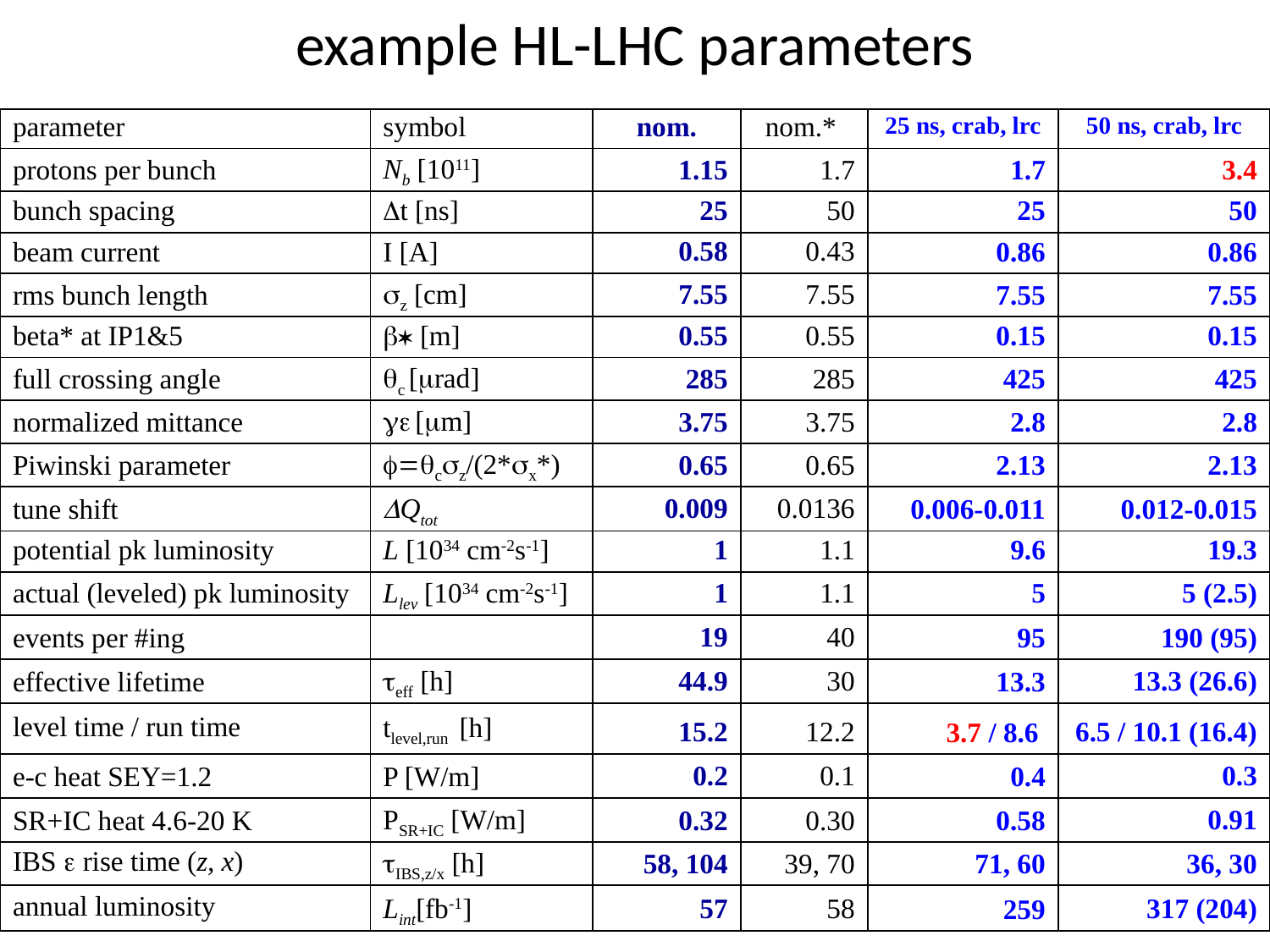

# example HL-LHC parameters
| parameter | symbol | nom. | nom.\* | 25 ns, crab, lrc | 50 ns, crab, lrc |
| --- | --- | --- | --- | --- | --- |
| protons per bunch | Nb [1011] | 1.15 | 1.7 | 1.7 | 3.4 |
| bunch spacing | Δt [ns] | 25 | 50 | 25 | 50 |
| beam current | I [A] | 0.58 | 0.43 | 0.86 | 0.86 |
| rms bunch length | σz [cm] | 7.55 | 7.55 | 7.55 | 7.55 |
| beta\* at IP1&5 | β∗ [m] | 0.55 | 0.55 | 0.15 | 0.15 |
| full crossing angle | θc [μrad] | 285 | 285 | 425 | 425 |
| normalized mittance | γε [μm] | 3.75 | 3.75 | 2.8 | 2.8 |
| Piwinski parameter | φ=θcσz/(2\*σx\*) | 0.65 | 0.65 | 2.13 | 2.13 |
| tune shift | ΔQtot | 0.009 | 0.0136 | 0.006-0.011 | 0.012-0.015 |
| potential pk luminosity | L [1034 cm-2s-1] | 1 | 1.1 | 9.6 | 19.3 |
| actual (leveled) pk luminosity | Llev [1034 cm-2s-1] | 1 | 1.1 | 5 | 5 (2.5) |
| events per #ing |  | 19 | 40 | 95 | 190 (95) |
| effective lifetime | τeff [h] | 44.9 | 30 | 13.3 | 13.3 (26.6) |
| level time / run time | tlevel,run [h] | 15.2 | 12.2 | 3.7 / 8.6 | 6.5 / 10.1 (16.4) |
| e-c heat SEY=1.2 | P [W/m] | 0.2 | 0.1 | 0.4 | 0.3 |
| SR+IC heat 4.6-20 K | PSR+IC [W/m] | 0.32 | 0.30 | 0.58 | 0.91 |
| IBS ε rise time (z, x) | τIBS,z/x [h] | 58, 104 | 39, 70 | 71, 60 | 36, 30 |
| annual luminosity | Lint[fb-1] | 57 | 58 | 259 | 317 (204) |